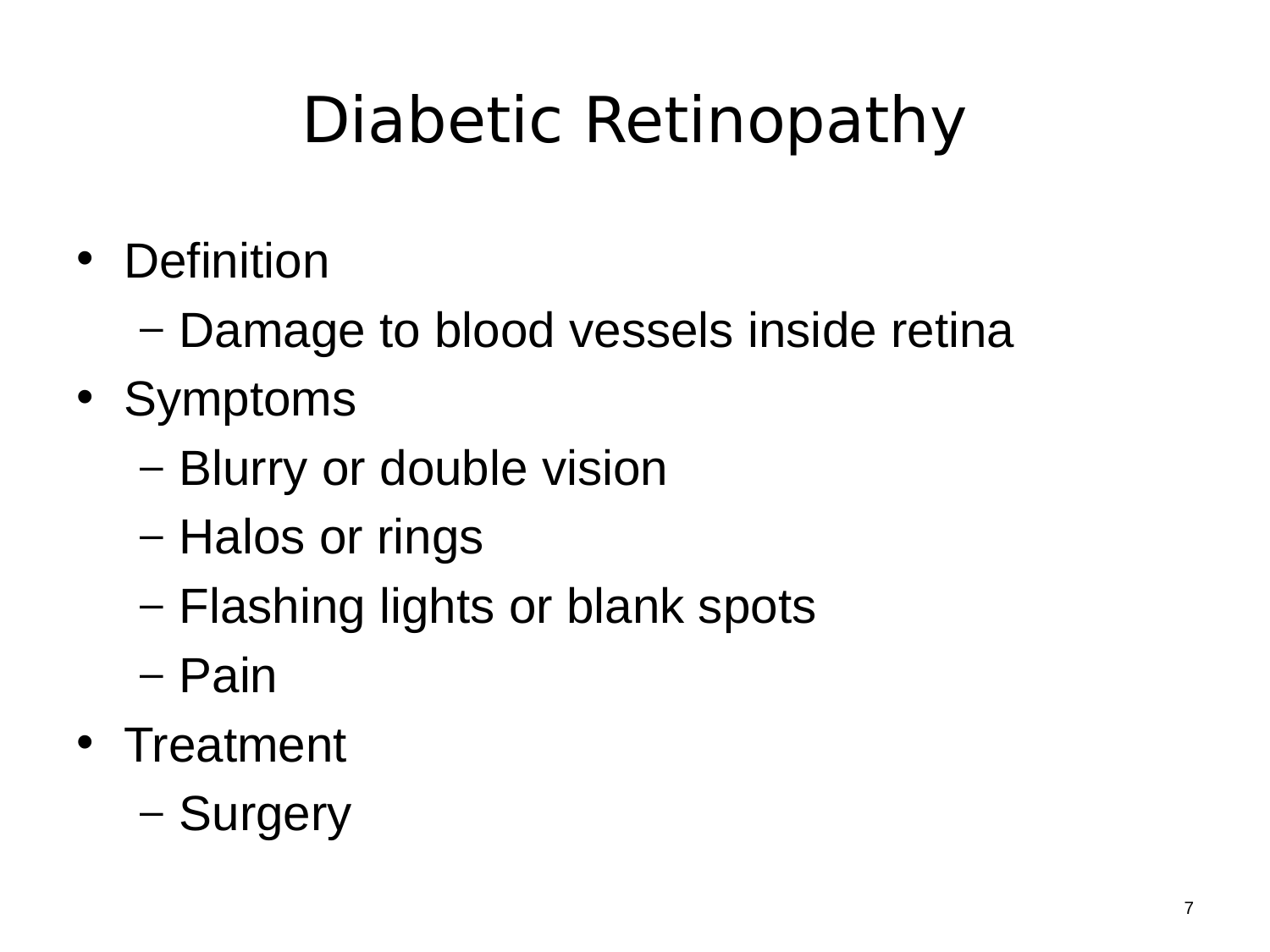

# Diabetic Retinopathy
Definition
Damage to blood vessels inside retina
Symptoms
Blurry or double vision
Halos or rings
Flashing lights or blank spots
Pain
Treatment
Surgery
7